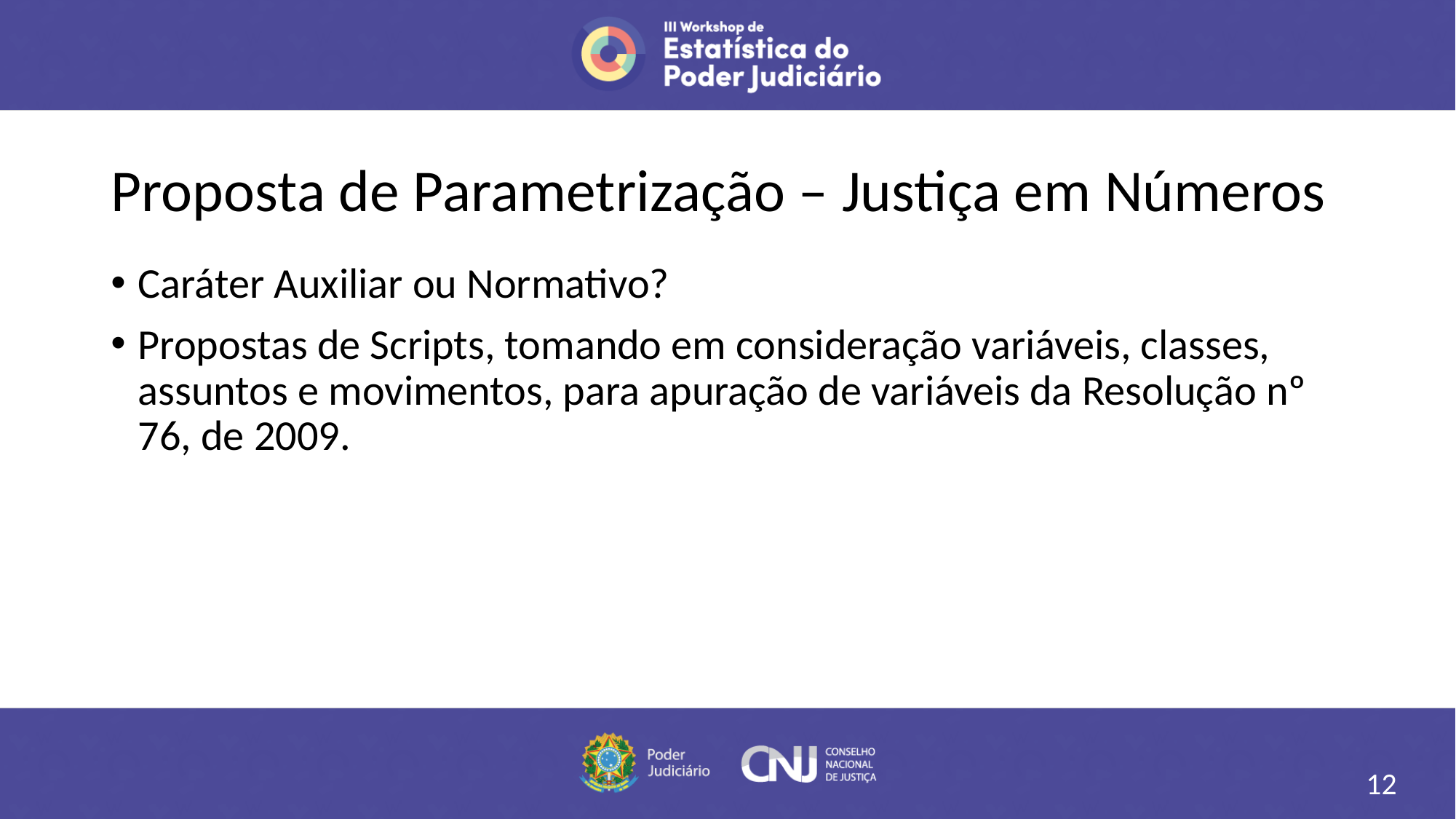

# Proposta de Parametrização – Justiça em Números
Caráter Auxiliar ou Normativo?
Propostas de Scripts, tomando em consideração variáveis, classes, assuntos e movimentos, para apuração de variáveis da Resolução nº 76, de 2009.

12